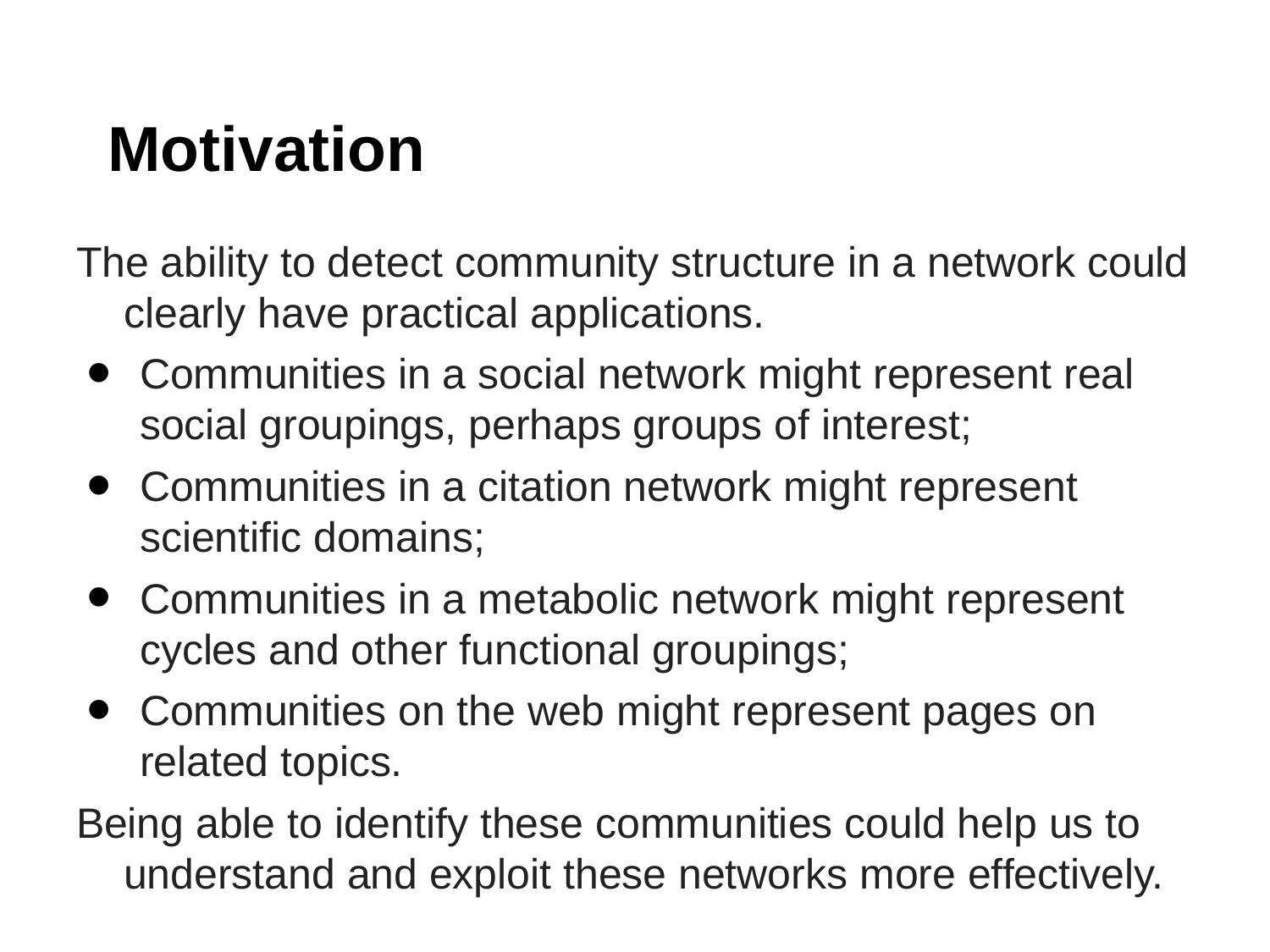

# Motivation
The ability to detect community structure in a network could clearly have practical applications.
Communities in a social network might represent real social groupings, perhaps groups of interest;
Communities in a citation network might represent scientific domains;
Communities in a metabolic network might represent cycles and other functional groupings;
Communities on the web might represent pages on related topics.
Being able to identify these communities could help us to understand and exploit these networks more effectively.